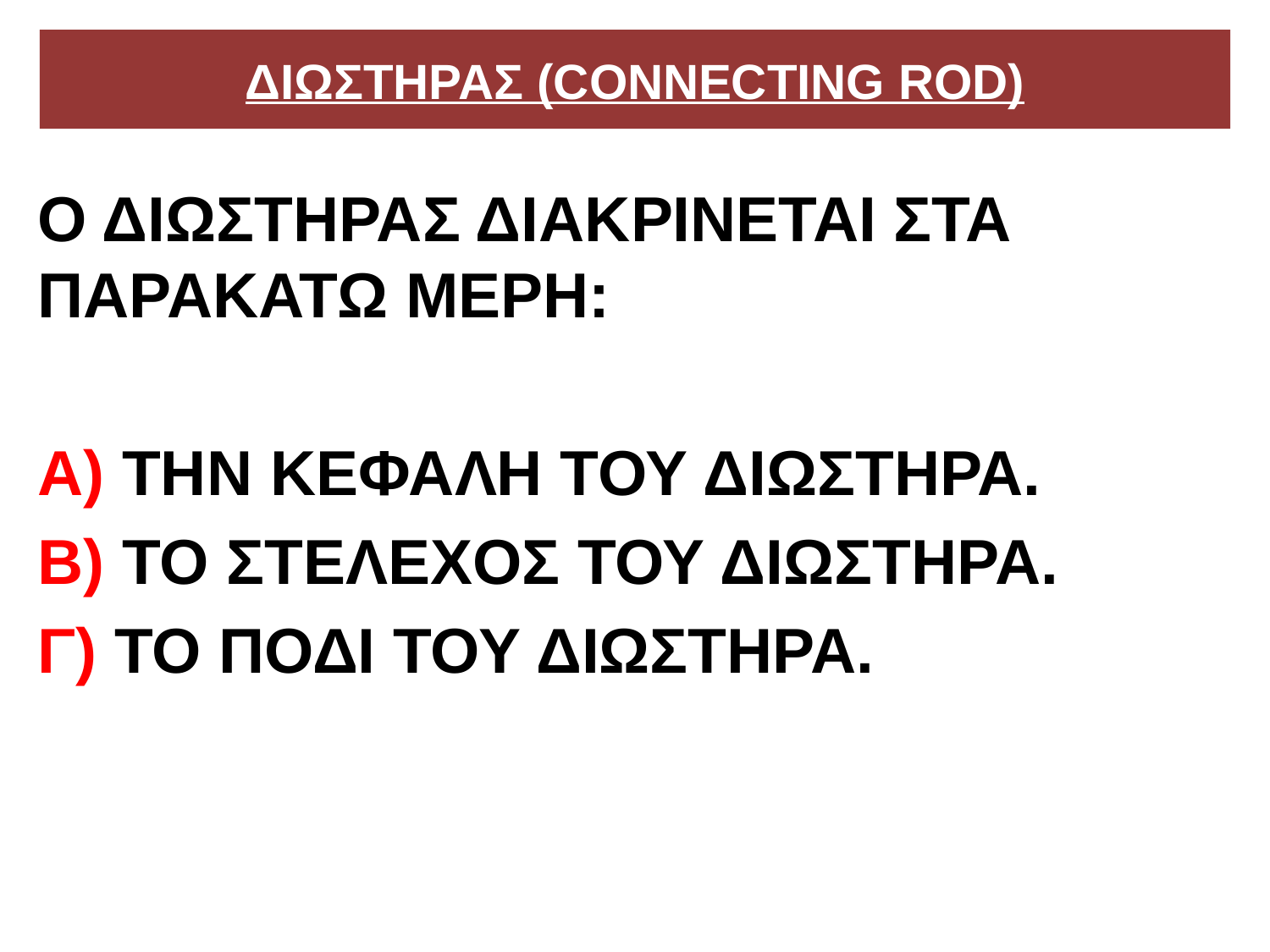

# ΔΙΩΣΤΗΡΑΣ (CONNECTING ROD)

Ο ΔΙΩΣΤΗΡΑΣ ΔΙΑΚΡΙΝΕΤΑΙ ΣΤΑ ΠΑΡΑΚΑΤΩ ΜΕΡΗ:

Α) ΤΗΝ ΚΕΦΑΛΗ ΤΟΥ ΔΙΩΣΤΗΡΑ.
Β) ΤΟ ΣΤΕΛΕΧΟΣ ΤΟΥ ΔΙΩΣΤΗΡΑ.
Γ) ΤΟ ΠΟΔΙ ΤΟΥ ΔΙΩΣΤΗΡΑ.